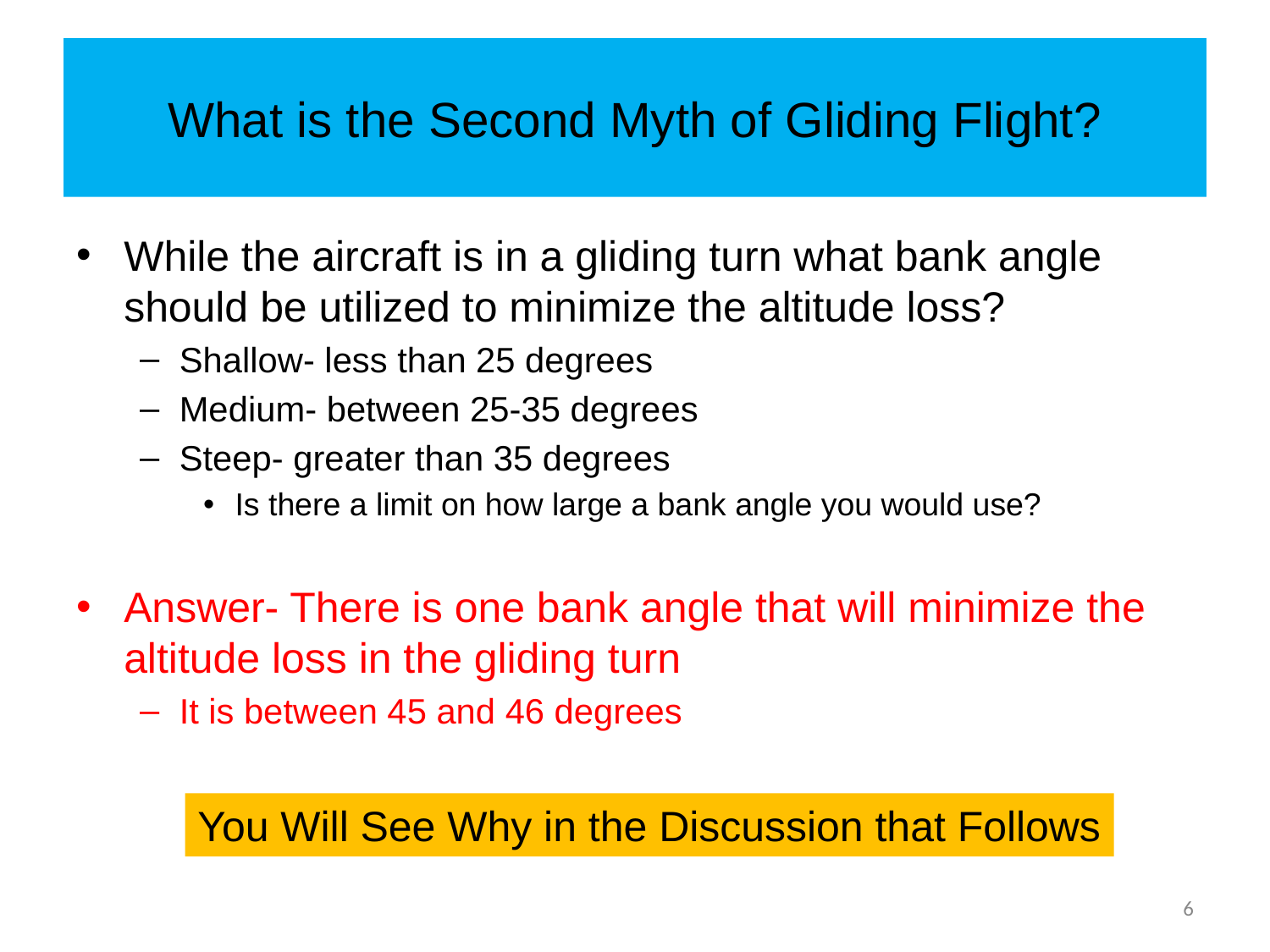

# What is the Second Myth of Gliding Flight?
While the aircraft is in a gliding turn what bank angle should be utilized to minimize the altitude loss?
Shallow- less than 25 degrees
Medium- between 25-35 degrees
Steep- greater than 35 degrees
Is there a limit on how large a bank angle you would use?

Answer- There is one bank angle that will minimize the altitude loss in the gliding turn
It is between 45 and 46 degrees
You Will See Why in the Discussion that Follows
6